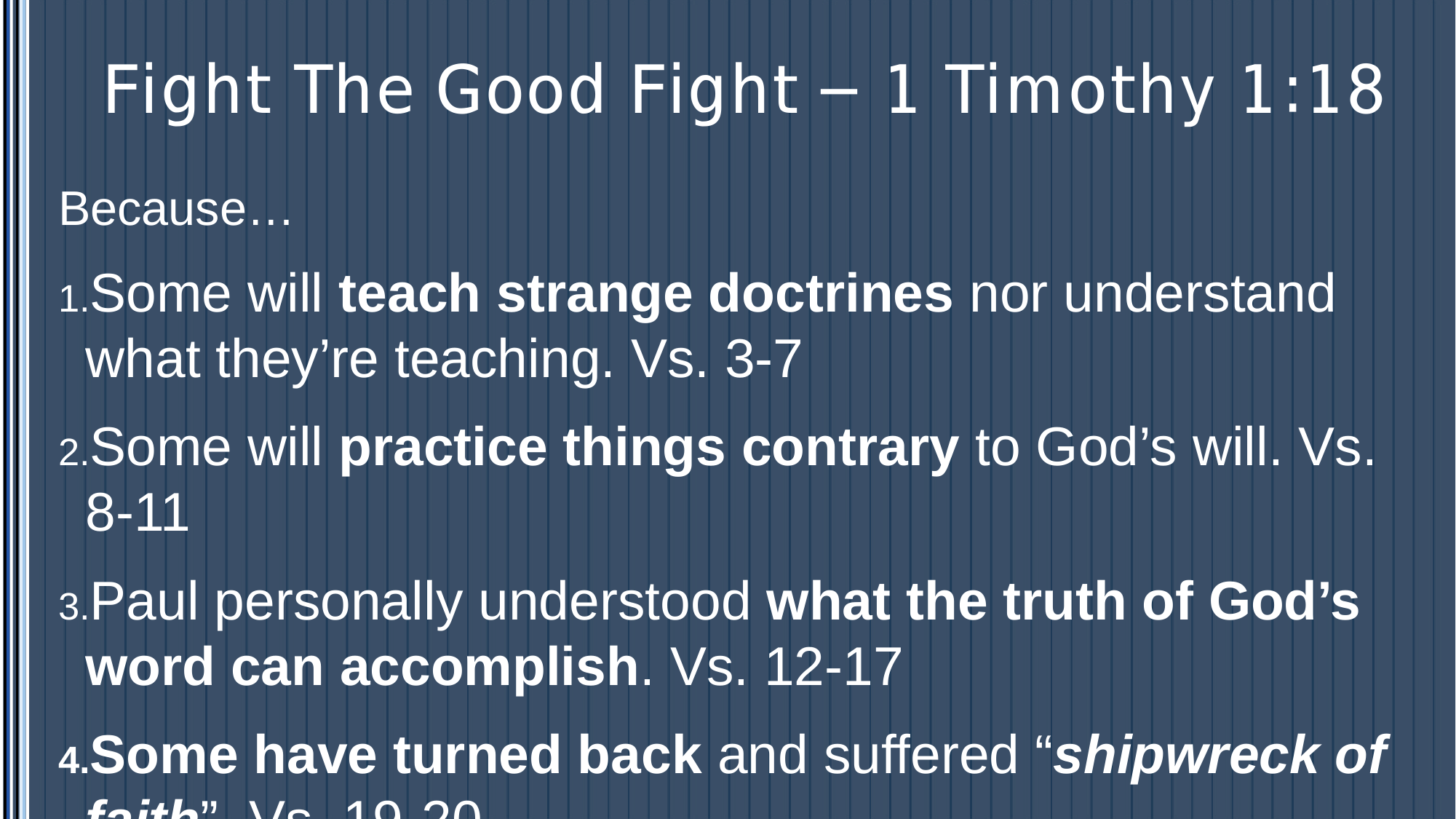

# Fight The Good Fight – 1 Timothy 1:18
Because…
Some will teach strange doctrines nor understand what they’re teaching. Vs. 3-7
Some will practice things contrary to God’s will. Vs. 8-11
Paul personally understood what the truth of God’s word can accomplish. Vs. 12-17
Some have turned back and suffered “shipwreck of faith”. Vs. 19-20